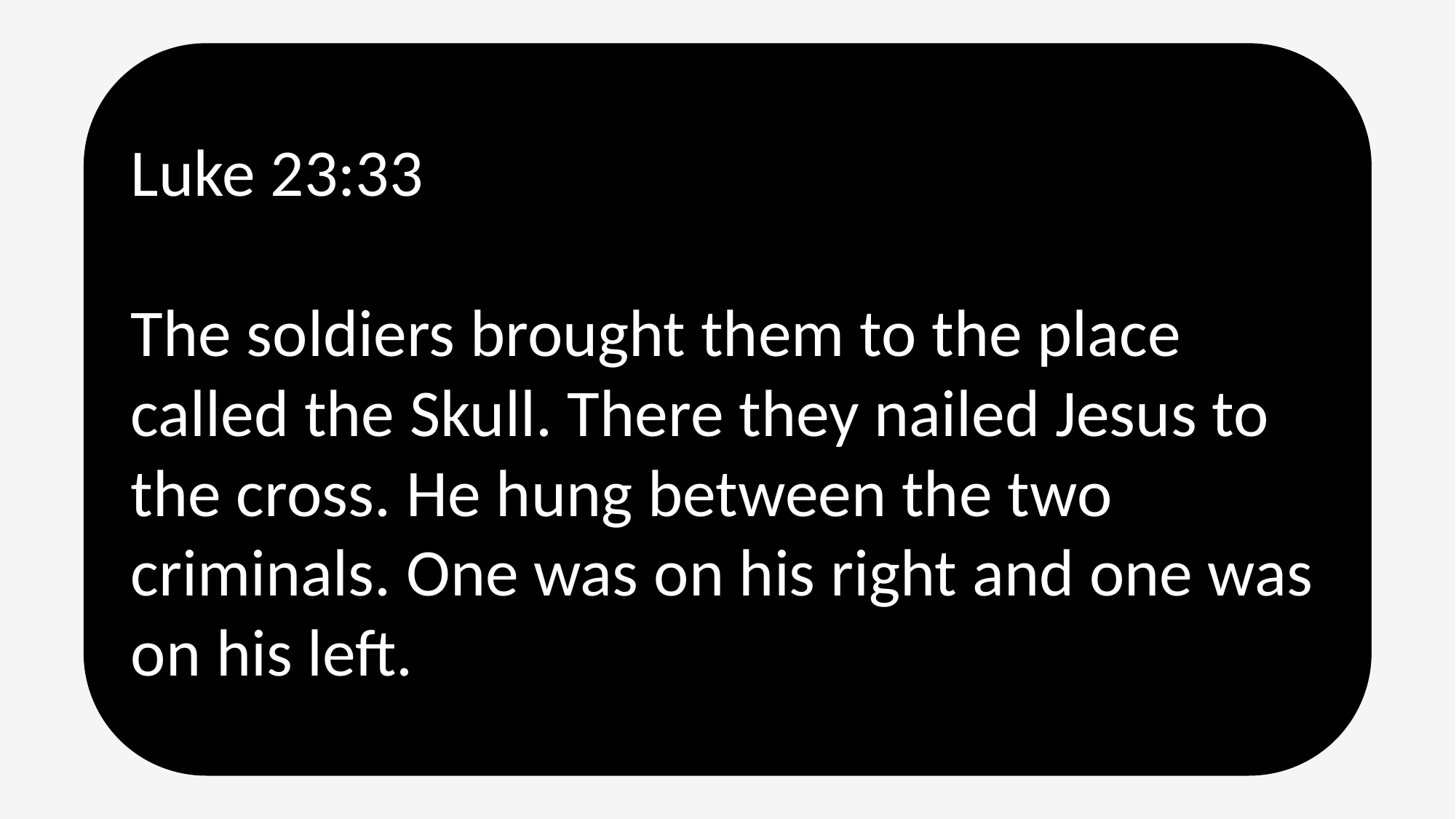

Luke 23:33

The soldiers brought them to the place called the Skull. There they nailed Jesus to the cross. He hung between the two criminals. One was on his right and one was on his left.